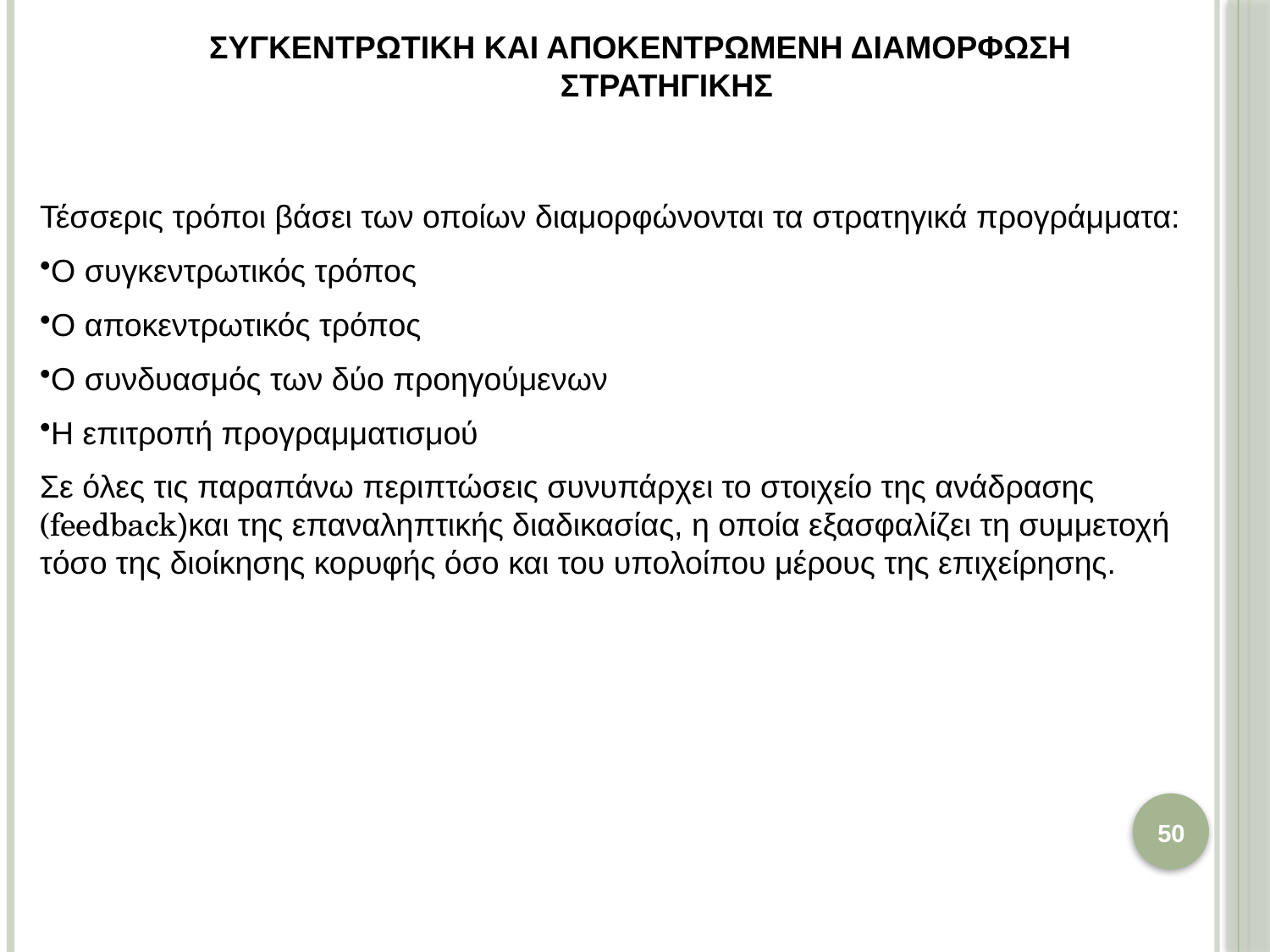

ΣΥΓΚΕΝΤΡΩΤΙΚΗ ΚΑΙ ΑΠΟΚΕΝΤΡΩΜΕΝΗ ΔΙΑΜΟΡΦΩΣΗ
ΣΤΡΑΤΗΓΙΚΗΣ
Τέσσερις τρόποι βάσει των οποίων διαμορφώνονται τα στρατηγικά προγράμματα:
Ο συγκεντρωτικός τρόπος
Ο αποκεντρωτικός τρόπος
Ο συνδυασμός των δύο προηγούμενων
Η επιτροπή προγραμματισμού
Σε όλες τις παραπάνω περιπτώσεις συνυπάρχει το στοιχείο της ανάδρασης (feedback)και της επαναληπτικής διαδικασίας, η οποία εξασφαλίζει τη συμμετοχή τόσο της διοίκησης κορυφής όσο και του υπολοίπου μέρους της επιχείρησης.
50